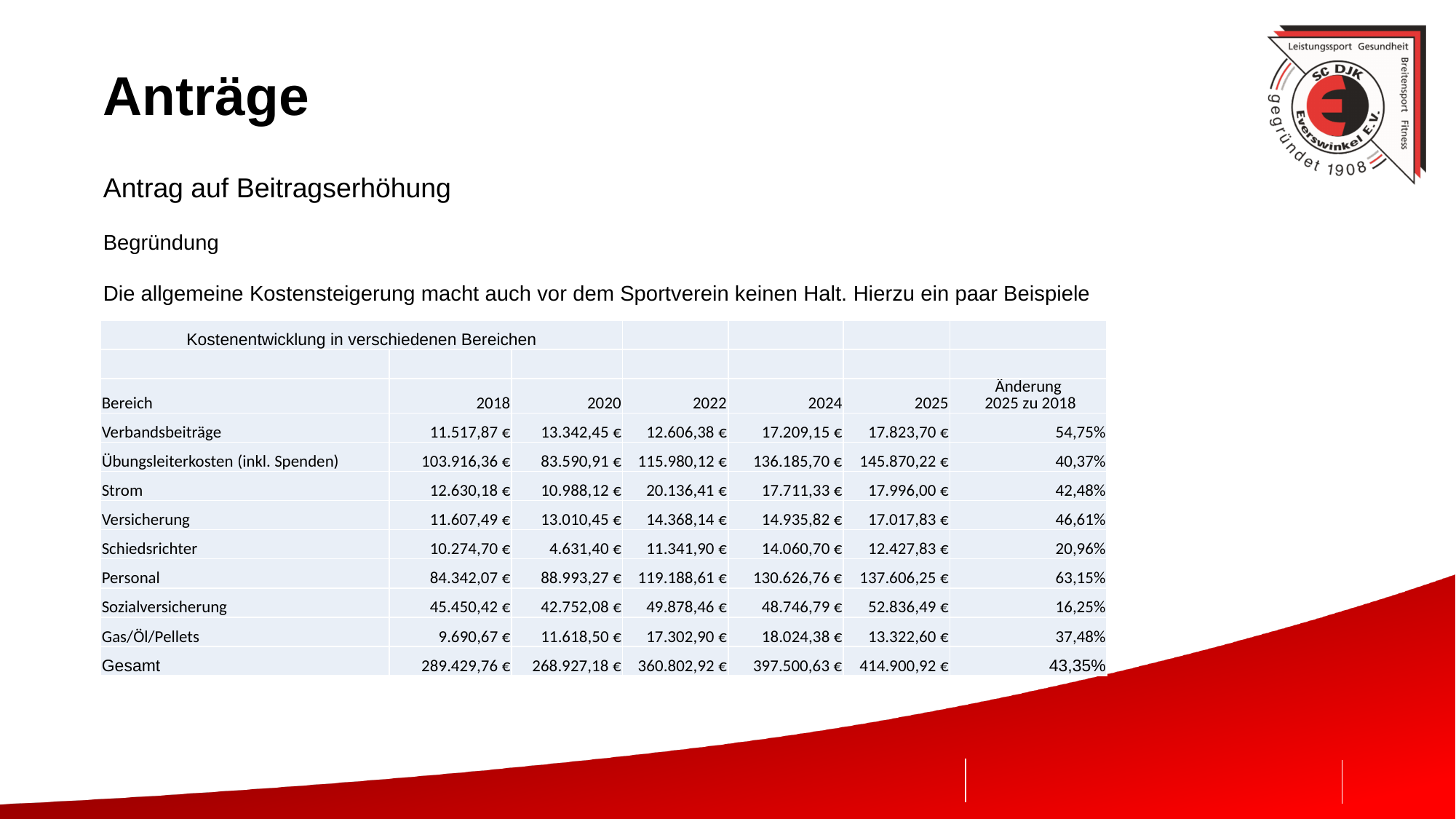

# Anträge
Antrag auf Beitragserhöhung

Begründung

Die allgemeine Kostensteigerung macht auch vor dem Sportverein keinen Halt. Hierzu ein paar Beispiele

| Kostenentwicklung in verschiedenen Bereichen |  |  |  |  |  |  |
| --- | --- | --- | --- | --- | --- | --- |
|  |  |  |  |  |  |  |
| Bereich | 2018 | 2020 | 2022 | 2024 | 2025 | Änderung 2025 zu 2018 |
| Verbandsbeiträge | 11.517,87 € | 13.342,45 € | 12.606,38 € | 17.209,15 € | 17.823,70 € | 54,75% |
| Übungsleiterkosten (inkl. Spenden) | 103.916,36 € | 83.590,91 € | 115.980,12 € | 136.185,70 € | 145.870,22 € | 40,37% |
| Strom | 12.630,18 € | 10.988,12 € | 20.136,41 € | 17.711,33 € | 17.996,00 € | 42,48% |
| Versicherung | 11.607,49 € | 13.010,45 € | 14.368,14 € | 14.935,82 € | 17.017,83 € | 46,61% |
| Schiedsrichter | 10.274,70 € | 4.631,40 € | 11.341,90 € | 14.060,70 € | 12.427,83 € | 20,96% |
| Personal | 84.342,07 € | 88.993,27 € | 119.188,61 € | 130.626,76 € | 137.606,25 € | 63,15% |
| Sozialversicherung | 45.450,42 € | 42.752,08 € | 49.878,46 € | 48.746,79 € | 52.836,49 € | 16,25% |
| Gas/Öl/Pellets | 9.690,67 € | 11.618,50 € | 17.302,90 € | 18.024,38 € | 13.322,60 € | 37,48% |
| Gesamt | 289.429,76 € | 268.927,18 € | 360.802,92 € | 397.500,63 € | 414.900,92 € | 43,35% |